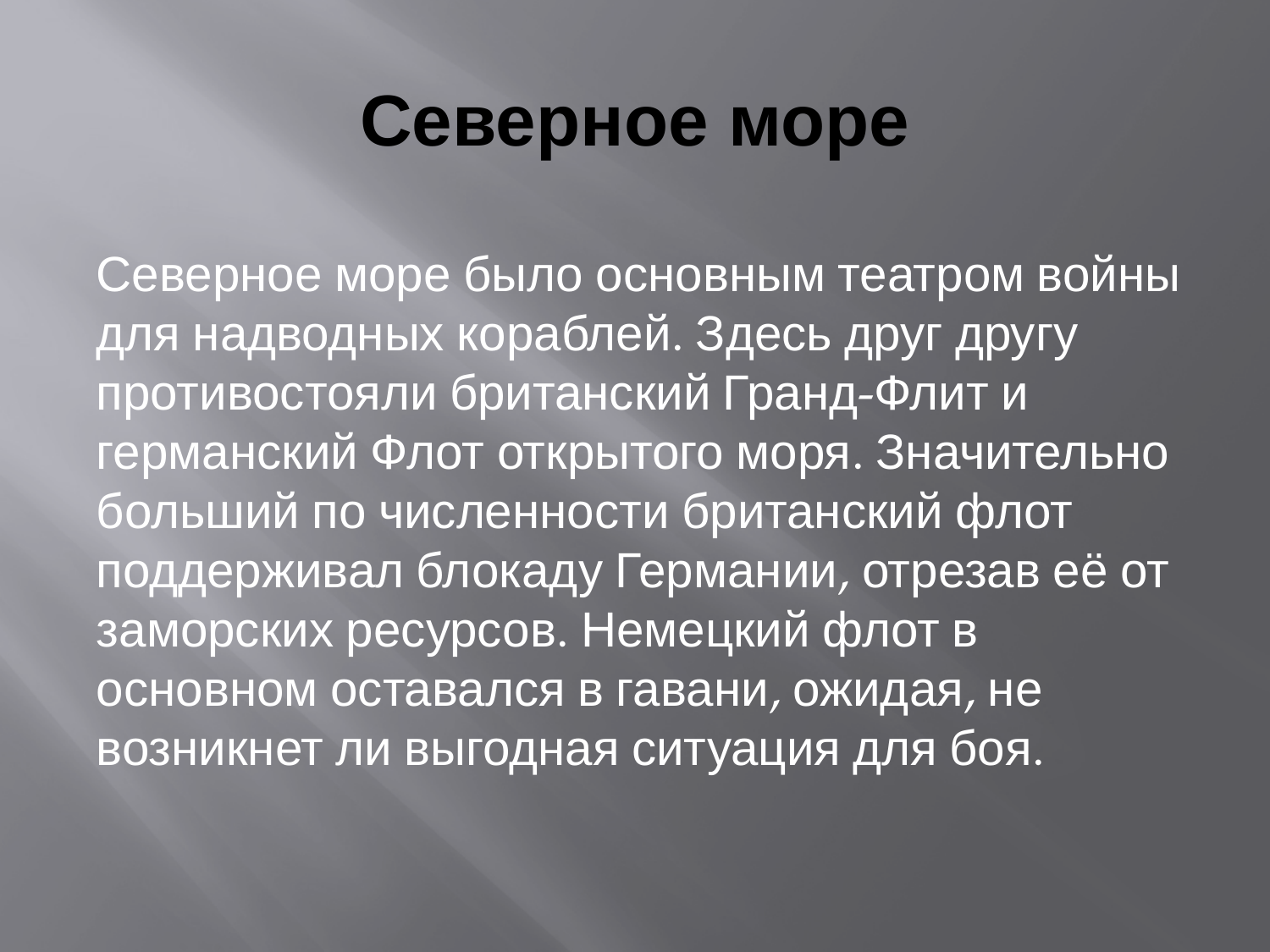

# Северное море
Северное море было основным театром войны для надводных кораблей. Здесь друг другу противостояли британский Гранд-Флит и германский Флот открытого моря. Значительно больший по численности британский флот поддерживал блокаду Германии, отрезав её от заморских ресурсов. Немецкий флот в основном оставался в гавани, ожидая, не возникнет ли выгодная ситуация для боя.